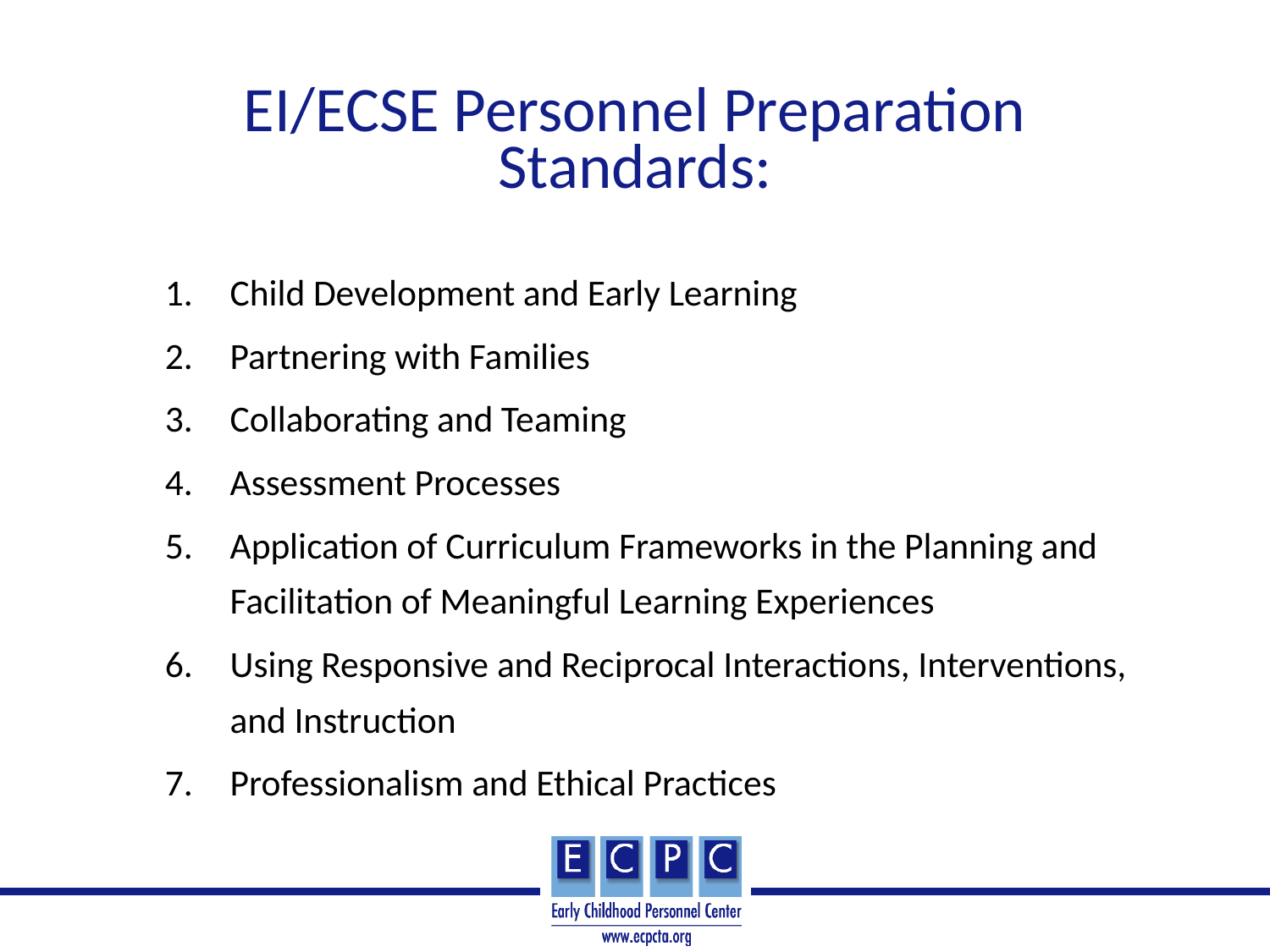

# EI/ECSE Personnel Preparation Standards:
Child Development and Early Learning
Partnering with Families
Collaborating and Teaming
Assessment Processes
Application of Curriculum Frameworks in the Planning and Facilitation of Meaningful Learning Experiences
Using Responsive and Reciprocal Interactions, Interventions, and Instruction
Professionalism and Ethical Practices